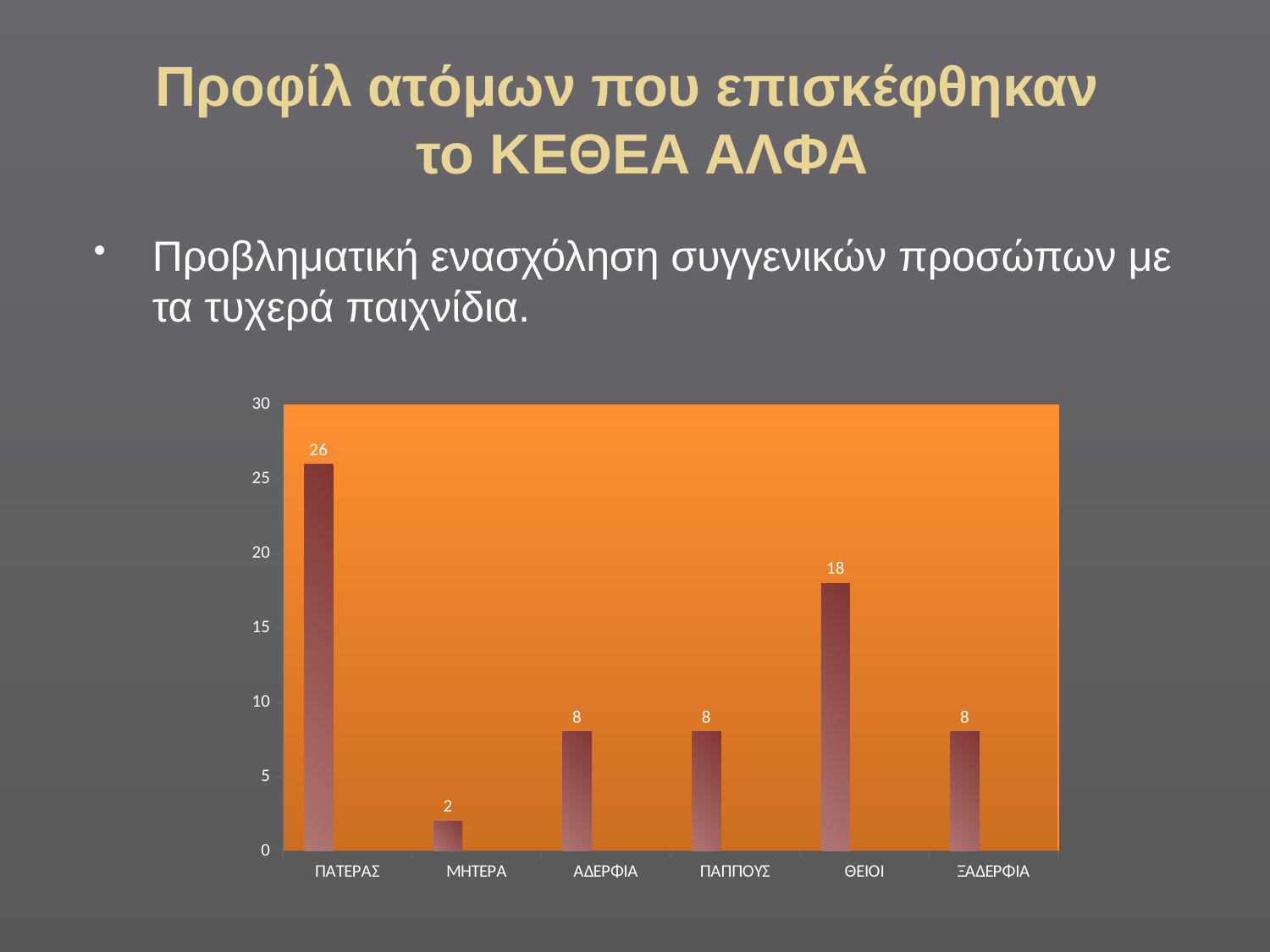

# Προφίλ ατόμων που επισκέφθηκαν το ΚΕΘΕΑ ΑΛΦΑ
Προβληματική ενασχόληση συγγενικών προσώπων με τα τυχερά παιχνίδια.

### Chart

| Category | Σειρά 1 | Στήλη1 | Στήλη2 |
|---|---|---|---|
| ΠΑΤΕΡΑΣ | 26.0 | None | None |
| ΜΗΤΕΡΑ | 2.0 | None | None |
| ΑΔΕΡΦΙΑ | 8.0 | None | None |
| ΠΑΠΠΟΥΣ | 8.0 | None | None |
| ΘΕΙΟΙ | 18.0 | None | None |
| ΞΑΔΕΡΦΙΑ | 8.0 | None | None |